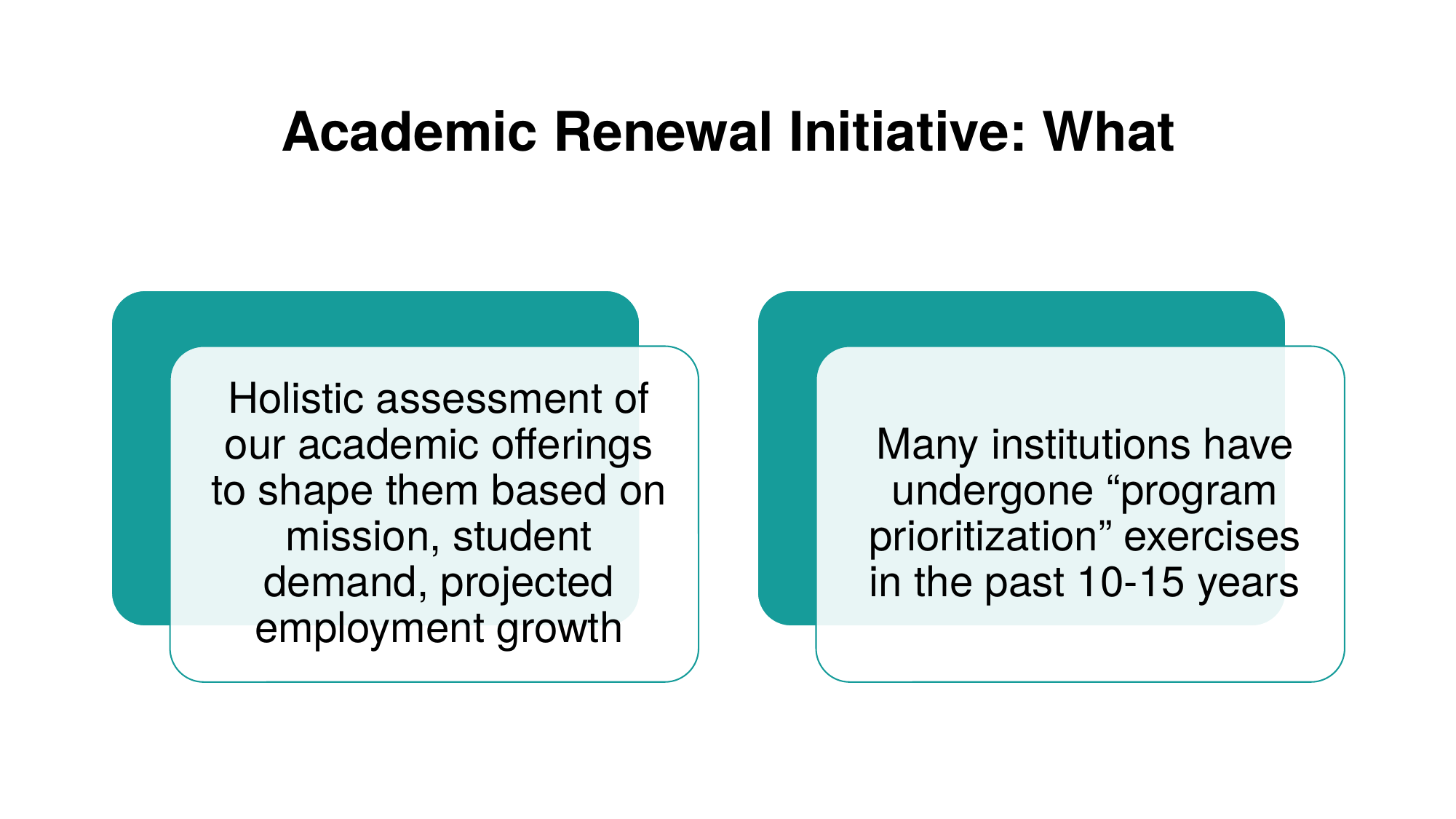

# Academic Renewal Initiative: What
Holistic assessment of our academic offerings to shape them based on mission, student demand, projected employment growth
Many institutions have undergone “program prioritization” exercises in the past 10-15 years